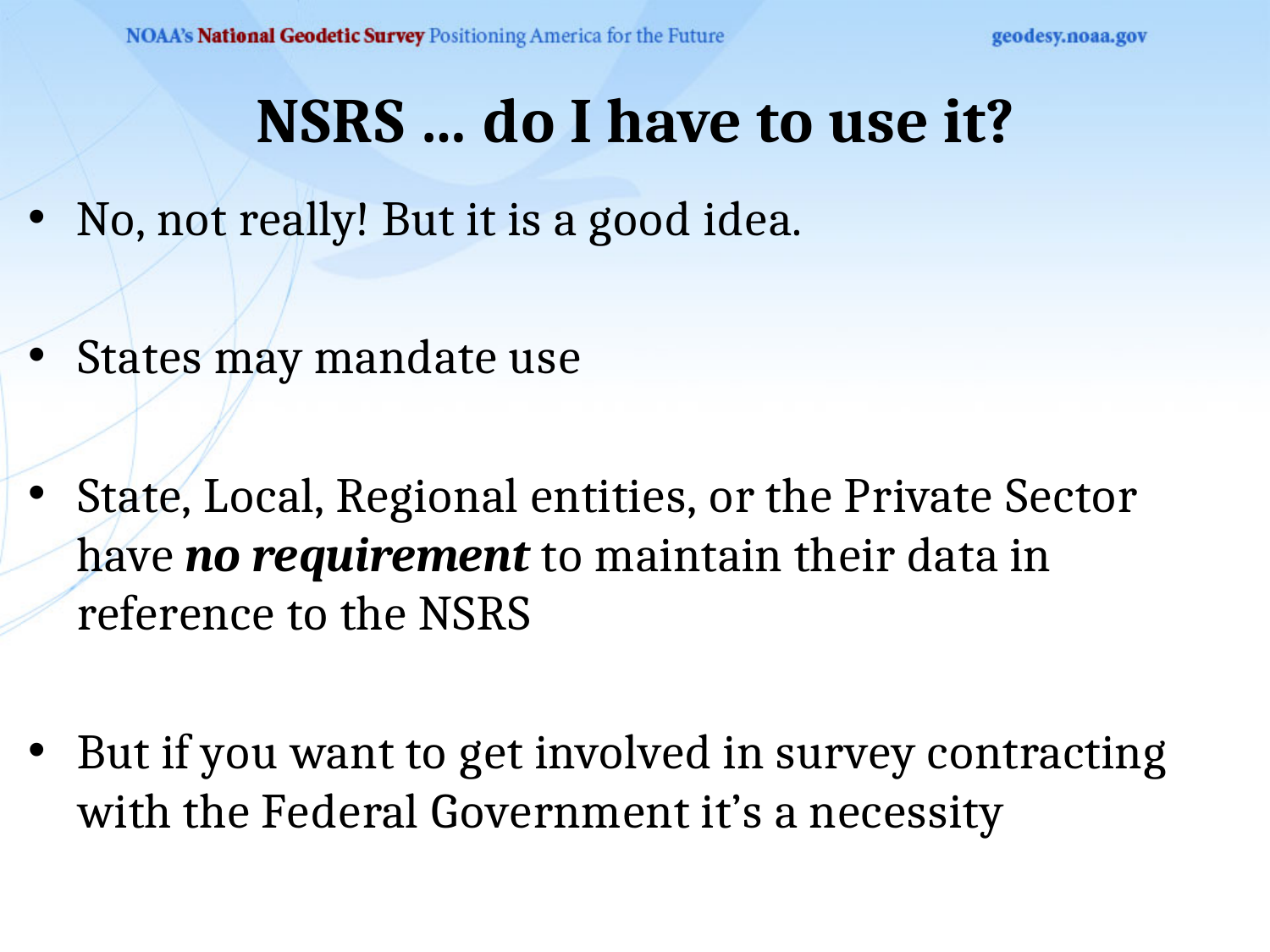

# NSRS … do I have to use it?
No, not really! But it is a good idea.

States may mandate use

State, Local, Regional entities, or the Private Sector have no requirement to maintain their data in reference to the NSRS

But if you want to get involved in survey contracting with the Federal Government it’s a necessity